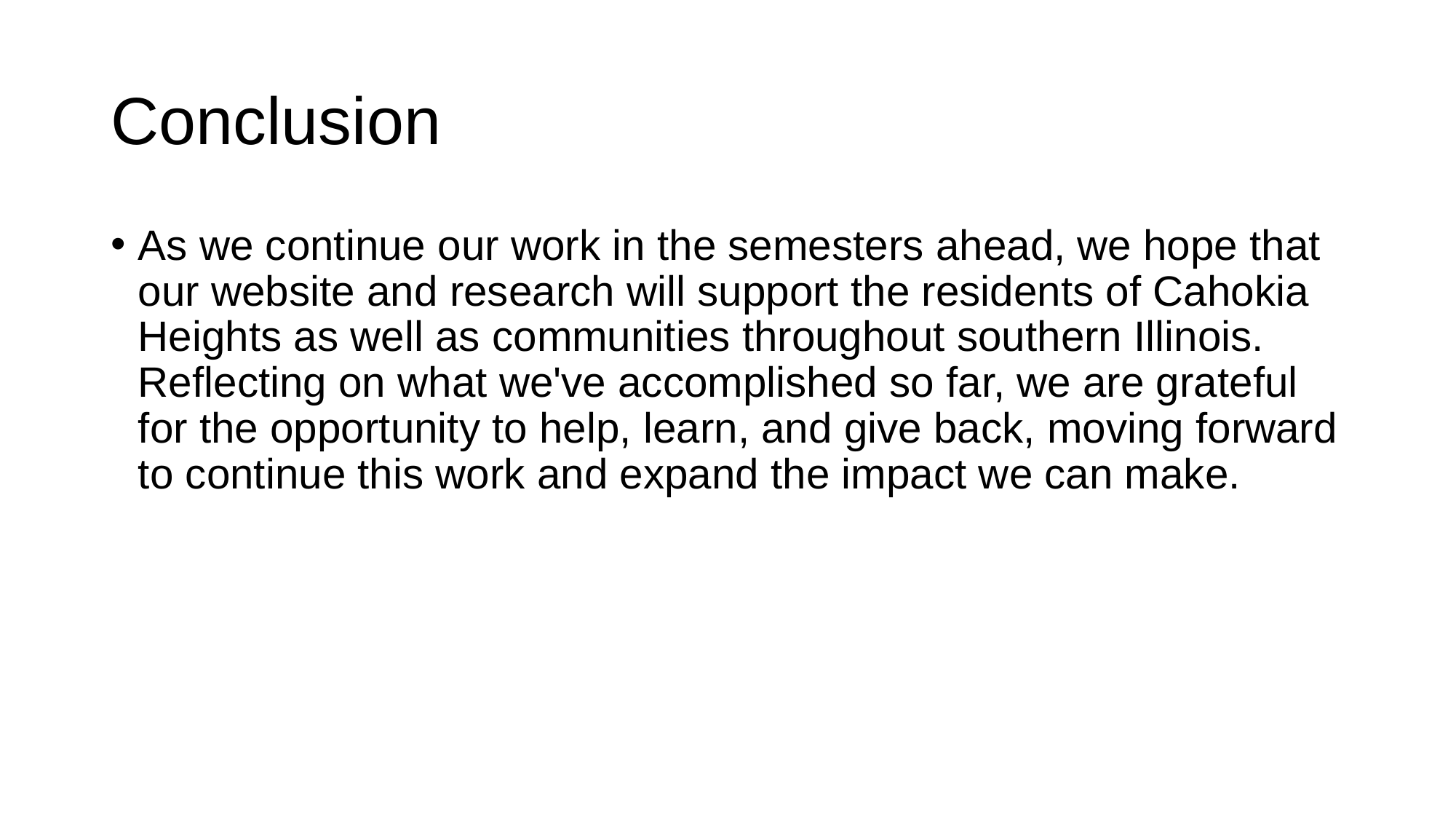

# Conclusion
As we continue our work in the semesters ahead, we hope that our website and research will support the residents of Cahokia Heights as well as communities throughout southern Illinois. Reflecting on what we've accomplished so far, we are grateful for the opportunity to help, learn, and give back, moving forward to continue this work and expand the impact we can make.